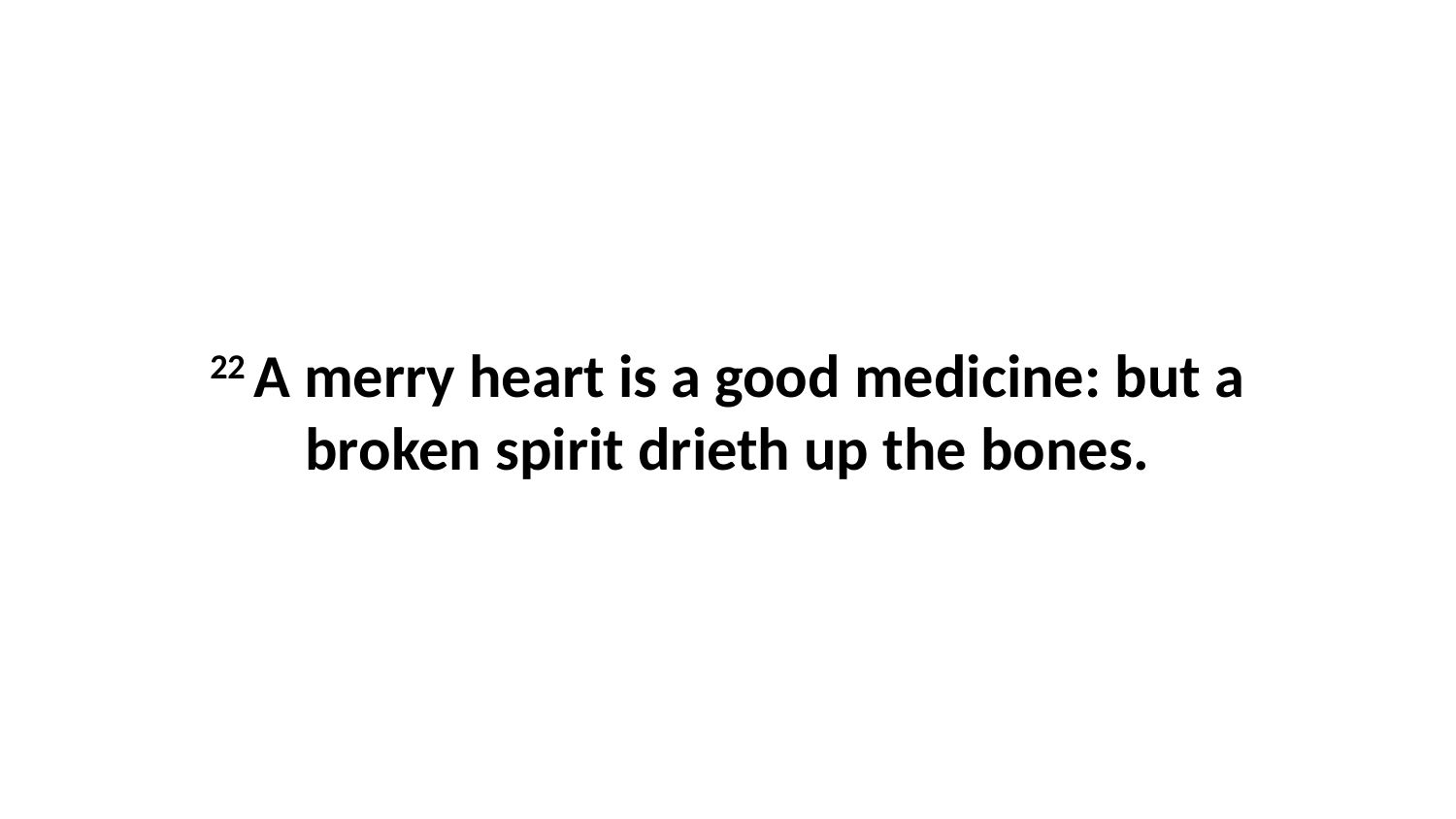

22 A merry heart is a good medicine: but a broken spirit drieth up the bones.